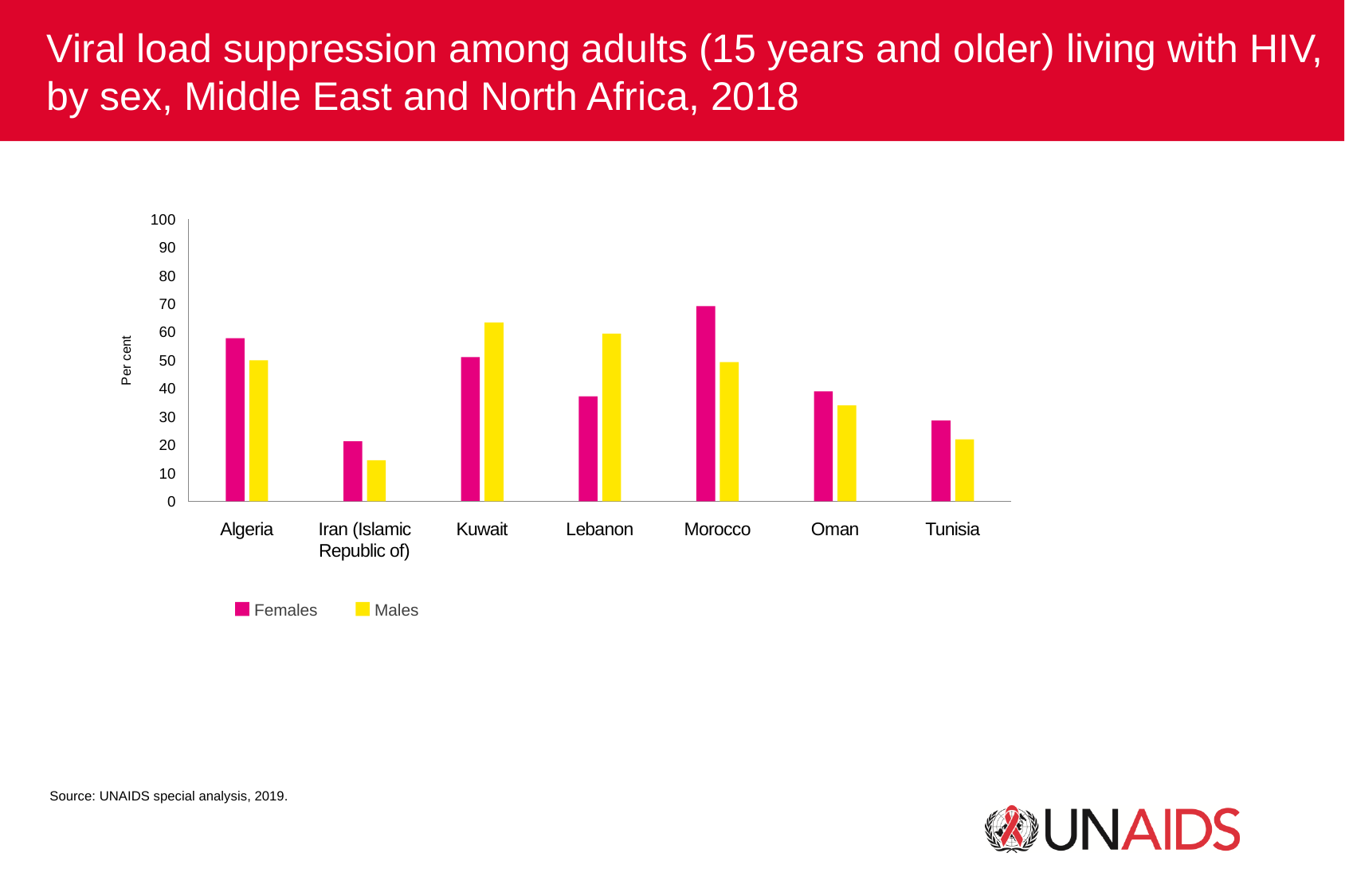

Viral load suppression among adults (15 years and older) living with HIV, by sex, Middle East and North Africa, 2018
100

90
80
70

60

Per cent

50

40

30

20

10
0

Oman
Algeria
Iran (Islamic Republic of)
Kuwait
Lebanon
Morocco
Tunisia
Females
Males

Source: UNAIDS special analysis, 2019.